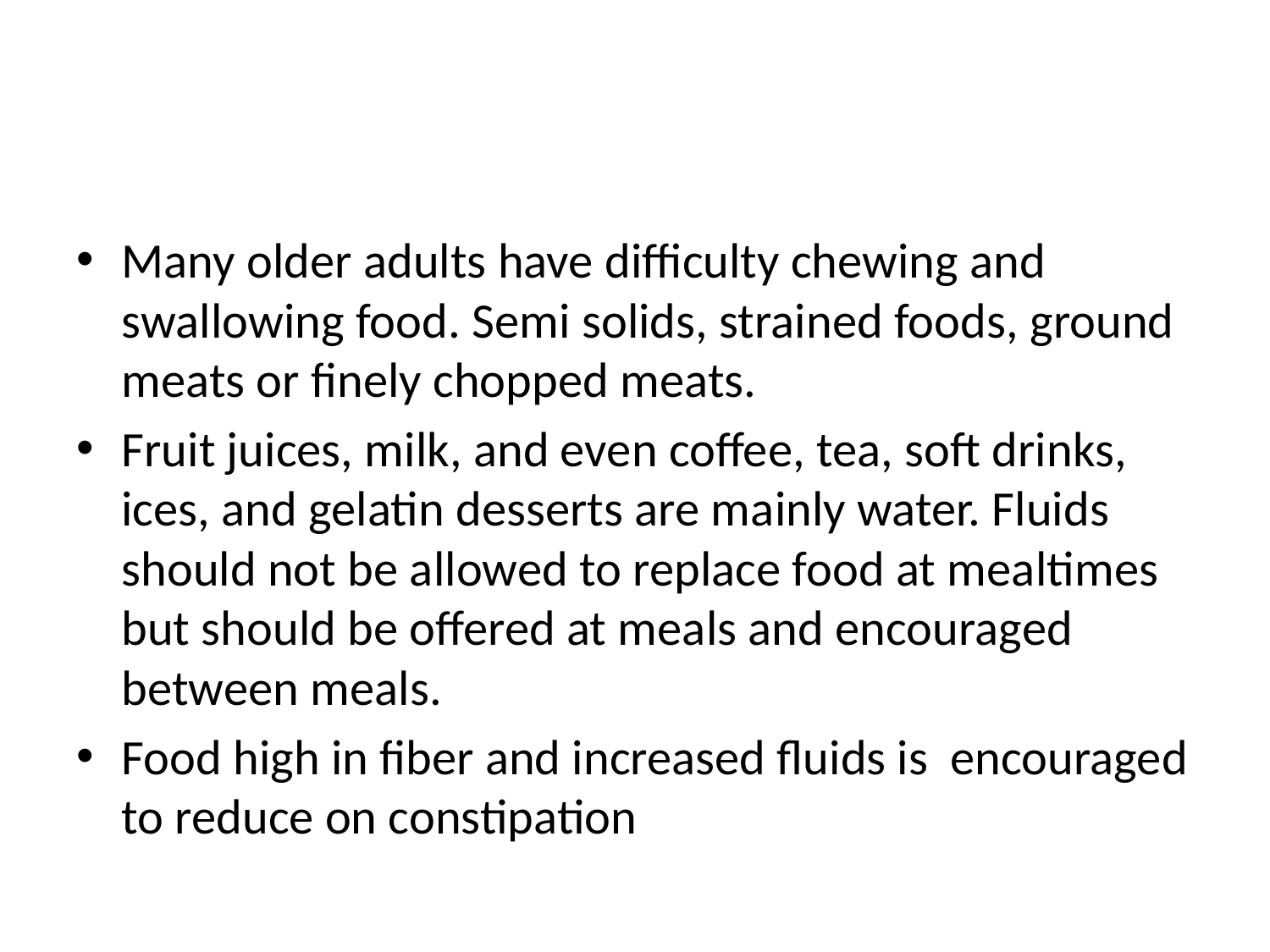

#
Many older adults have difficulty chewing and swallowing food. Semi solids, strained foods, ground meats or finely chopped meats.
Fruit juices, milk, and even coffee, tea, soft drinks, ices, and gelatin desserts are mainly water. Fluids should not be allowed to replace food at mealtimes but should be offered at meals and encouraged between meals.
Food high in fiber and increased fluids is  encouraged to reduce on constipation